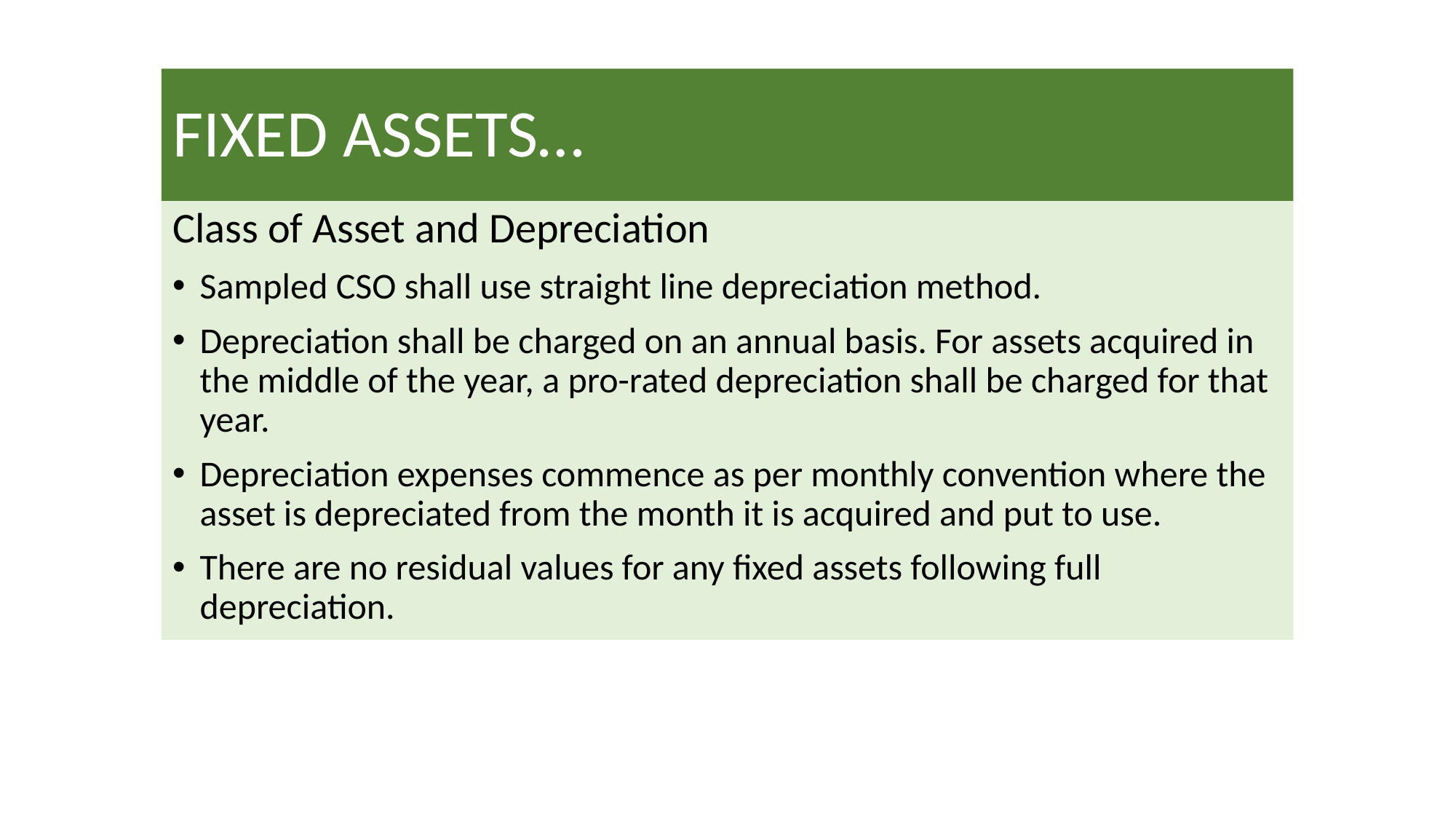

# FIXED ASSETS…
Class of Asset and Depreciation
Sampled CSO shall use straight line depreciation method.
Depreciation shall be charged on an annual basis. For assets acquired in the middle of the year, a pro-rated depreciation shall be charged for that year.
Depreciation expenses commence as per monthly convention where the asset is depreciated from the month it is acquired and put to use.
There are no residual values for any fixed assets following full depreciation.